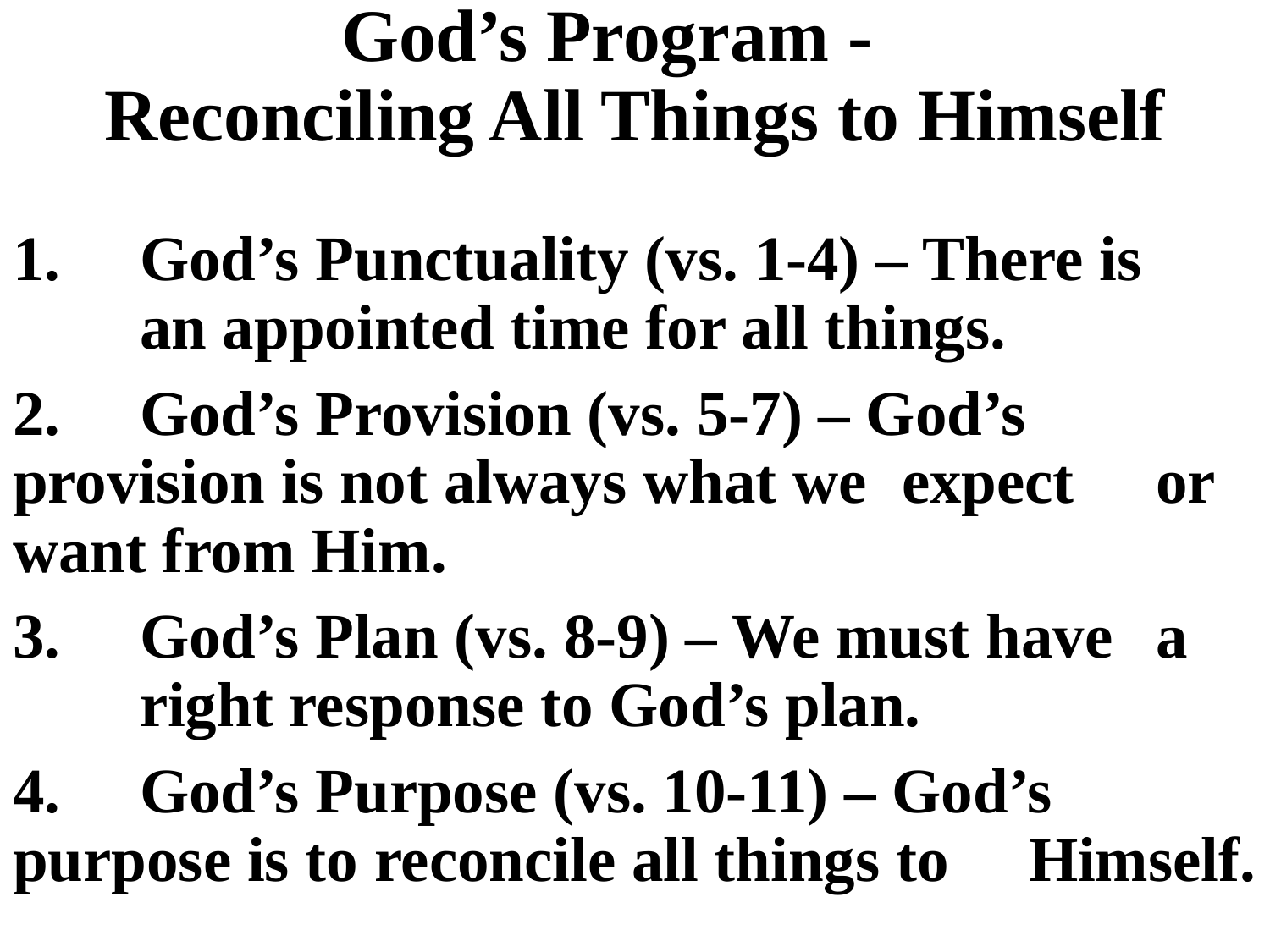

# God’s Program - Reconciling All Things to Himself

1.	God’s Punctuality (vs. 1-4) – There is 	an appointed time for all things.
2.	God’s Provision (vs. 5-7) – God’s 	provision is not always what we 	expect 	or want from Him.
3.	God’s Plan (vs. 8-9) – We must have 	a 	right response to God’s plan.
4.	God’s Purpose (vs. 10-11) – God’s 	purpose is to reconcile all things to 	Himself.